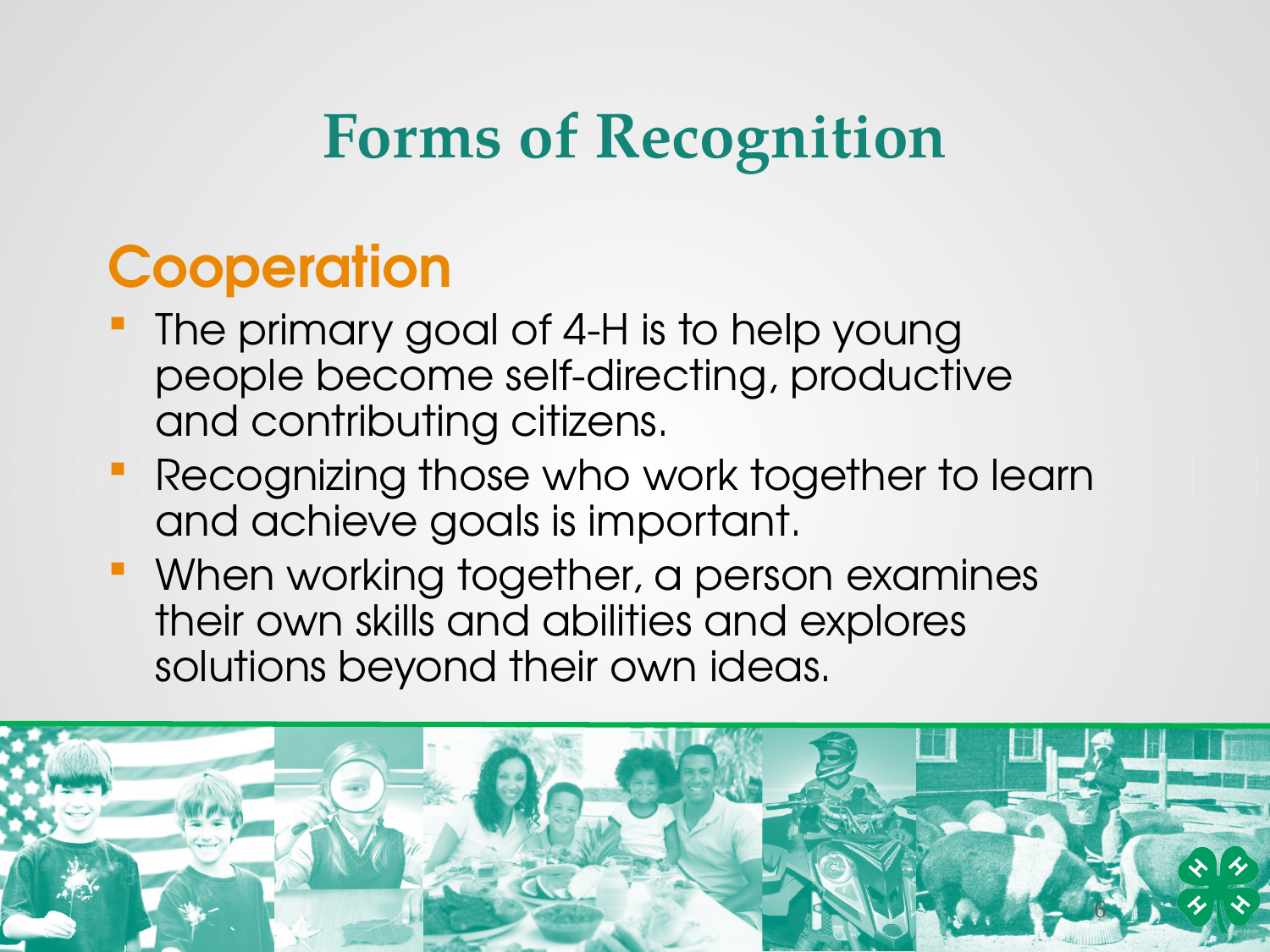

Forms of Recognition
Cooperation
The primary goal of 4-H is to help young people become self-directing, productive and contributing citizens.
Recognizing those who work together to learn and achieve goals is important.
When working together, a person examines their own skills and abilities and explores solutions beyond their own ideas.
6